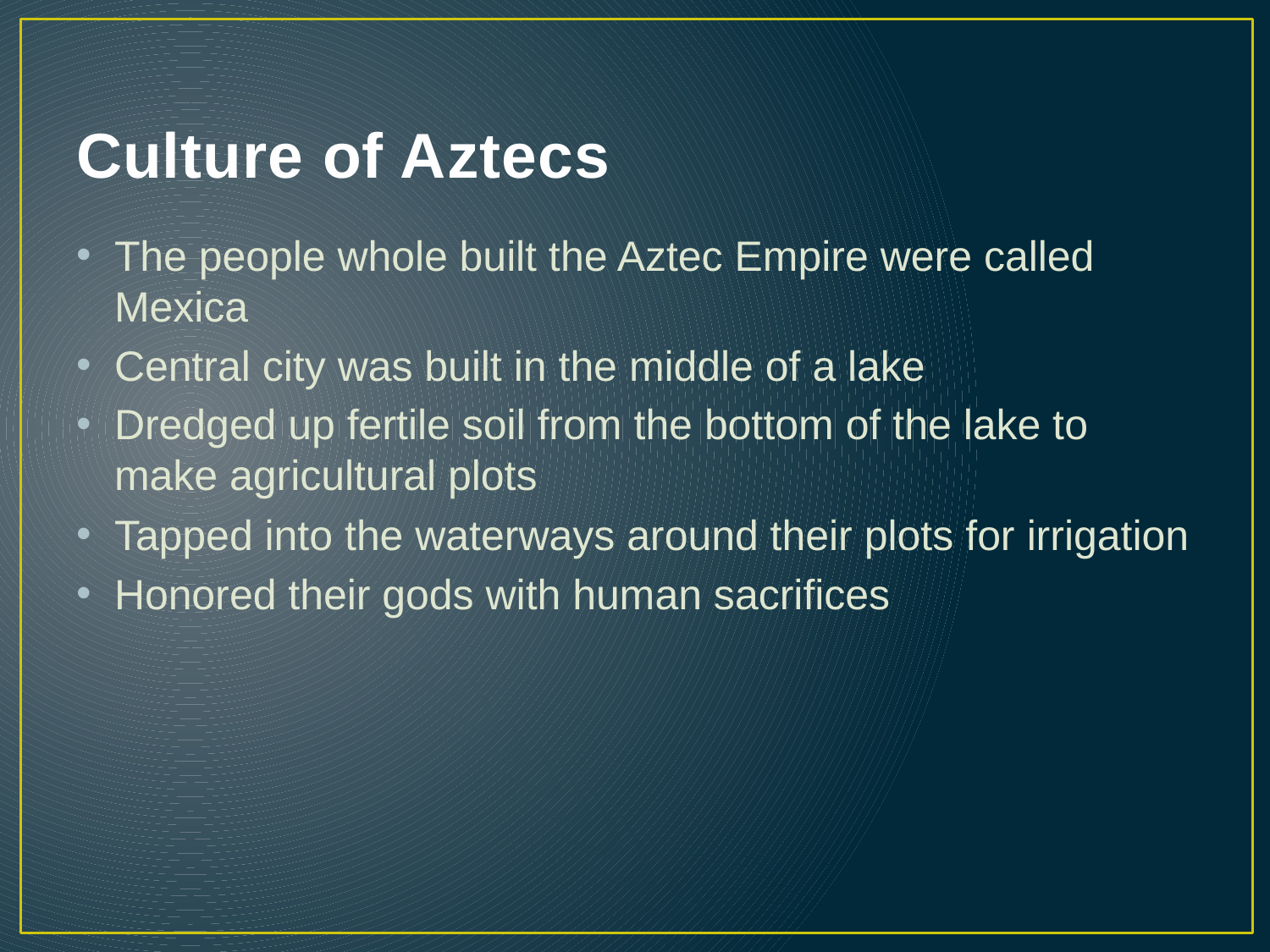

# Culture of Aztecs
The people whole built the Aztec Empire were called Mexica
Central city was built in the middle of a lake
Dredged up fertile soil from the bottom of the lake to make agricultural plots
Tapped into the waterways around their plots for irrigation
Honored their gods with human sacrifices